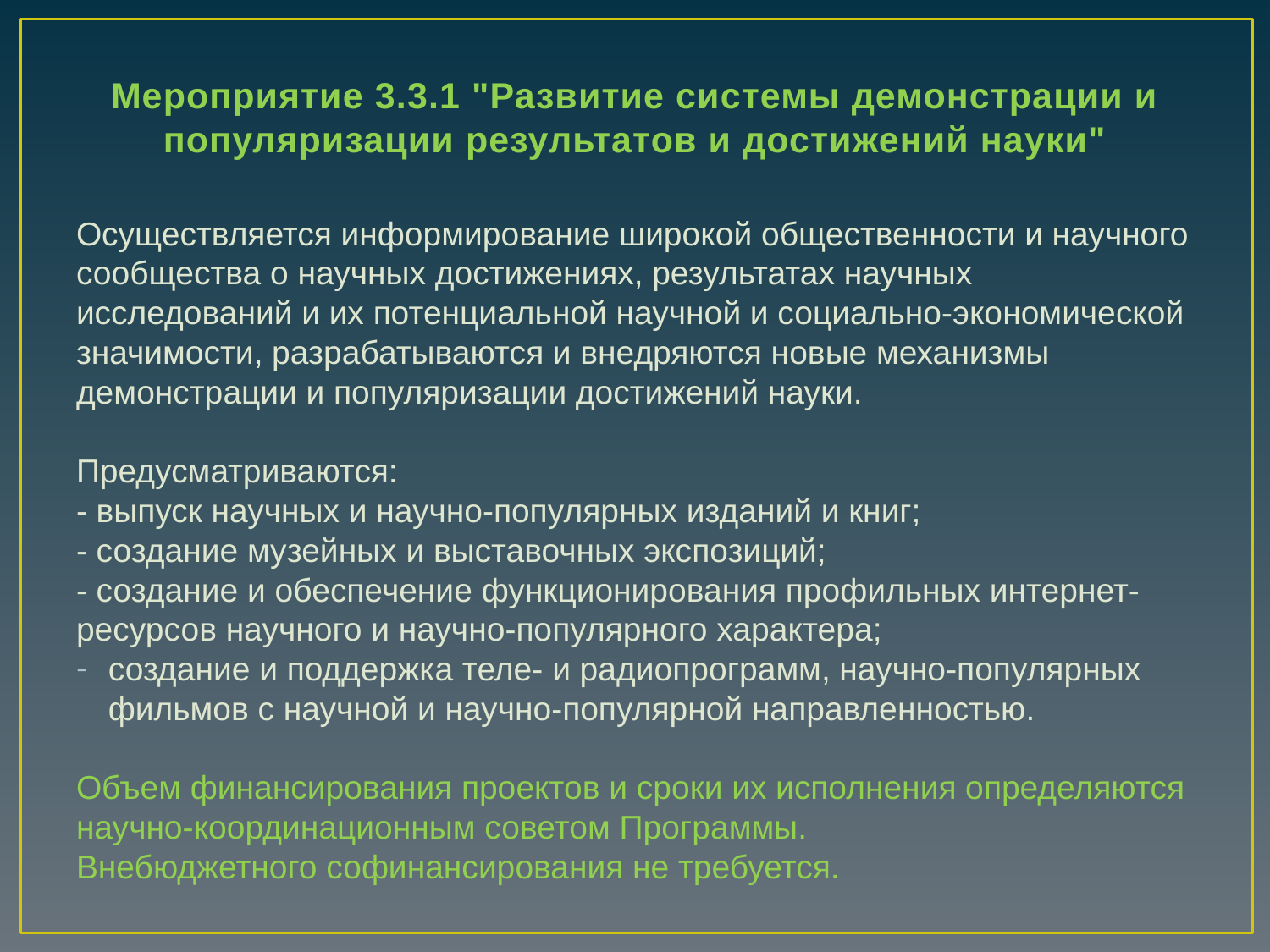

# Мероприятие 3.3.1 "Развитие системы демонстрации и популяризации результатов и достижений науки"
Осуществляется информирование широкой общественности и научного сообщества о научных достижениях, результатах научных исследований и их потенциальной научной и социально-экономической значимости, разрабатываются и внедряются новые механизмы демонстрации и популяризации достижений науки.

Предусматриваются:
- выпуск научных и научно-популярных изданий и книг;
- создание музейных и выставочных экспозиций;
- создание и обеспечение функционирования профильных интернет-ресурсов научного и научно-популярного характера;
создание и поддержка теле- и радиопрограмм, научно-популярных фильмов с научной и научно-популярной направленностью.

Объем финансирования проектов и сроки их исполнения определяются научно-координационным советом Программы.
Внебюджетного софинансирования не требуется.